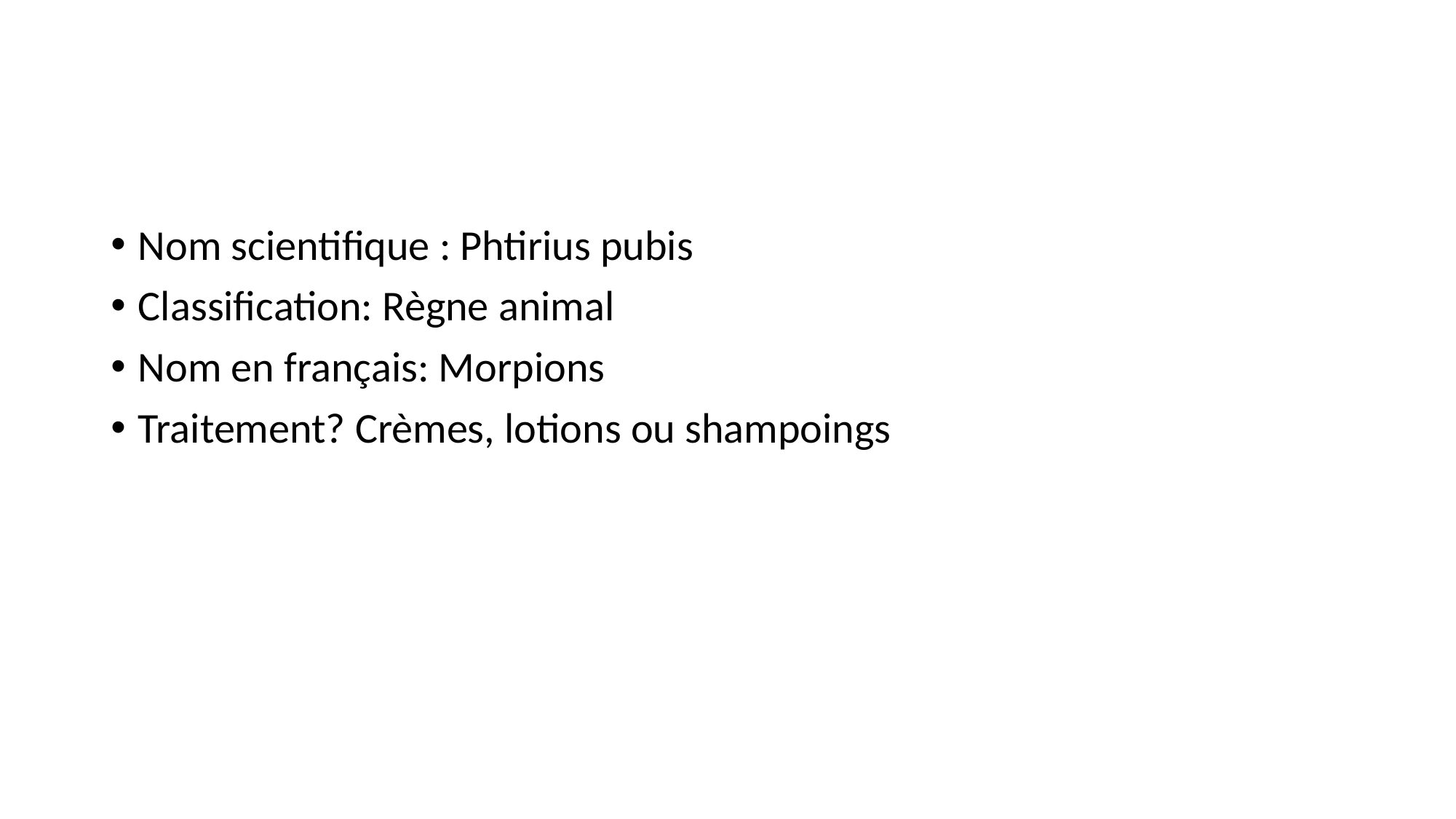

#
Nom scientifique : Phtirius pubis
Classification: Règne animal
Nom en français: Morpions
Traitement? Crèmes, lotions ou shampoings